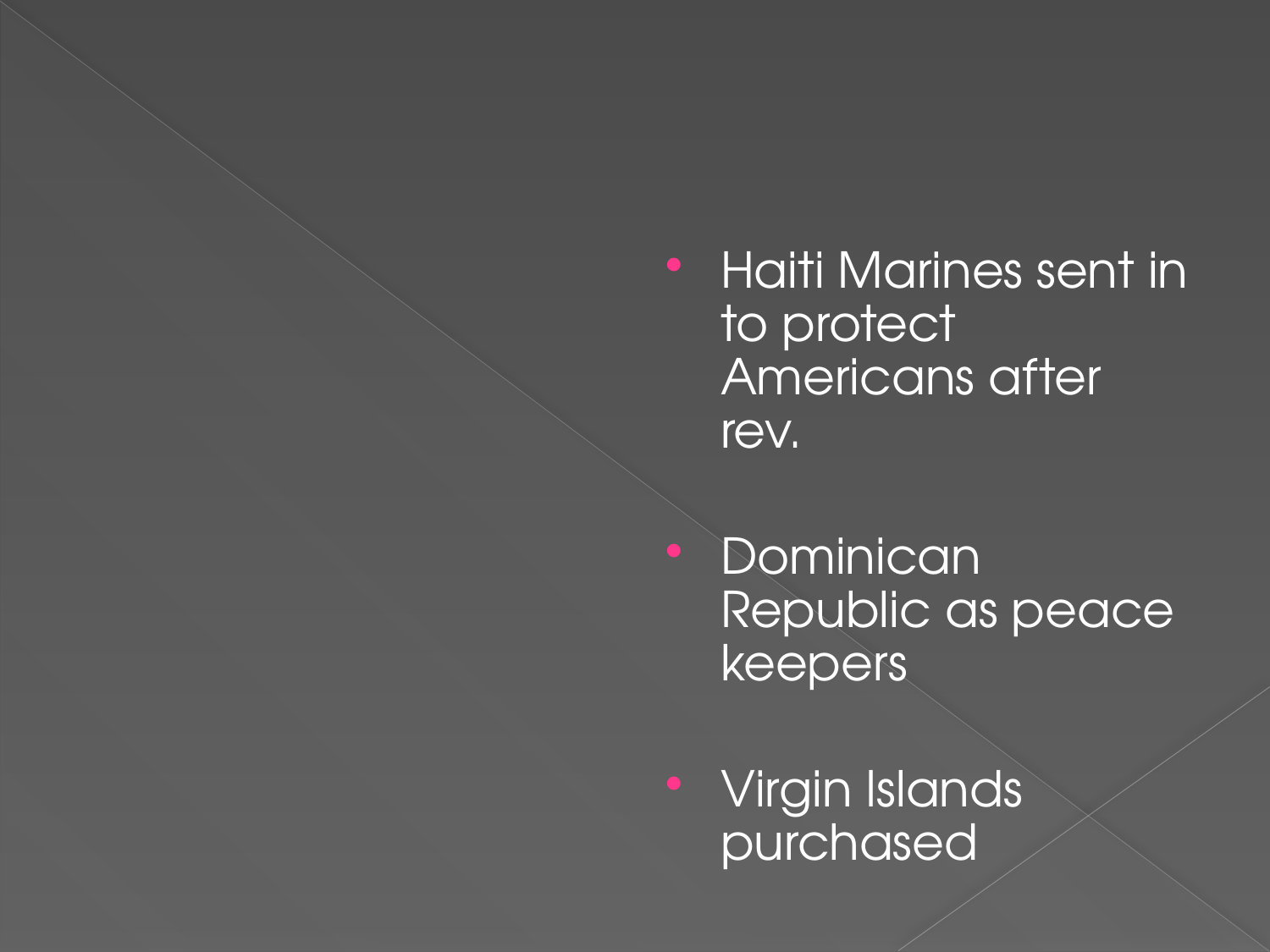

#

Haiti Marines sent in to protect Americans after rev.

Dominican Republic as peace keepers

Virgin Islands purchased